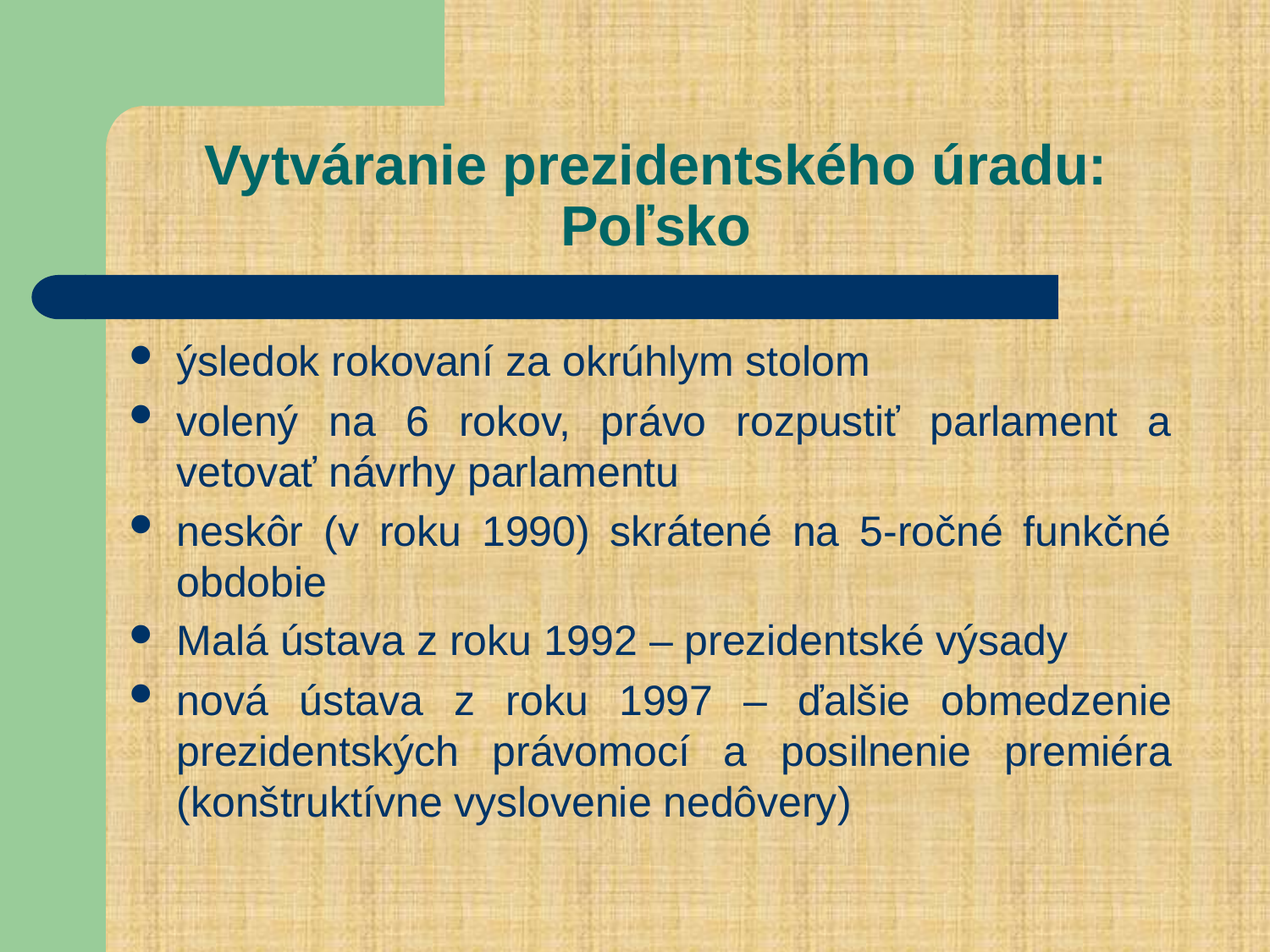

# Vytváranie prezidentského úradu: Poľsko
ýsledok rokovaní za okrúhlym stolom
volený na 6 rokov, právo rozpustiť parlament a vetovať návrhy parlamentu
neskôr (v roku 1990) skrátené na 5-ročné funkčné obdobie
Malá ústava z roku 1992 – prezidentské výsady
nová ústava z roku 1997 – ďalšie obmedzenie prezidentských právomocí a posilnenie premiéra (konštruktívne vyslovenie nedôvery)